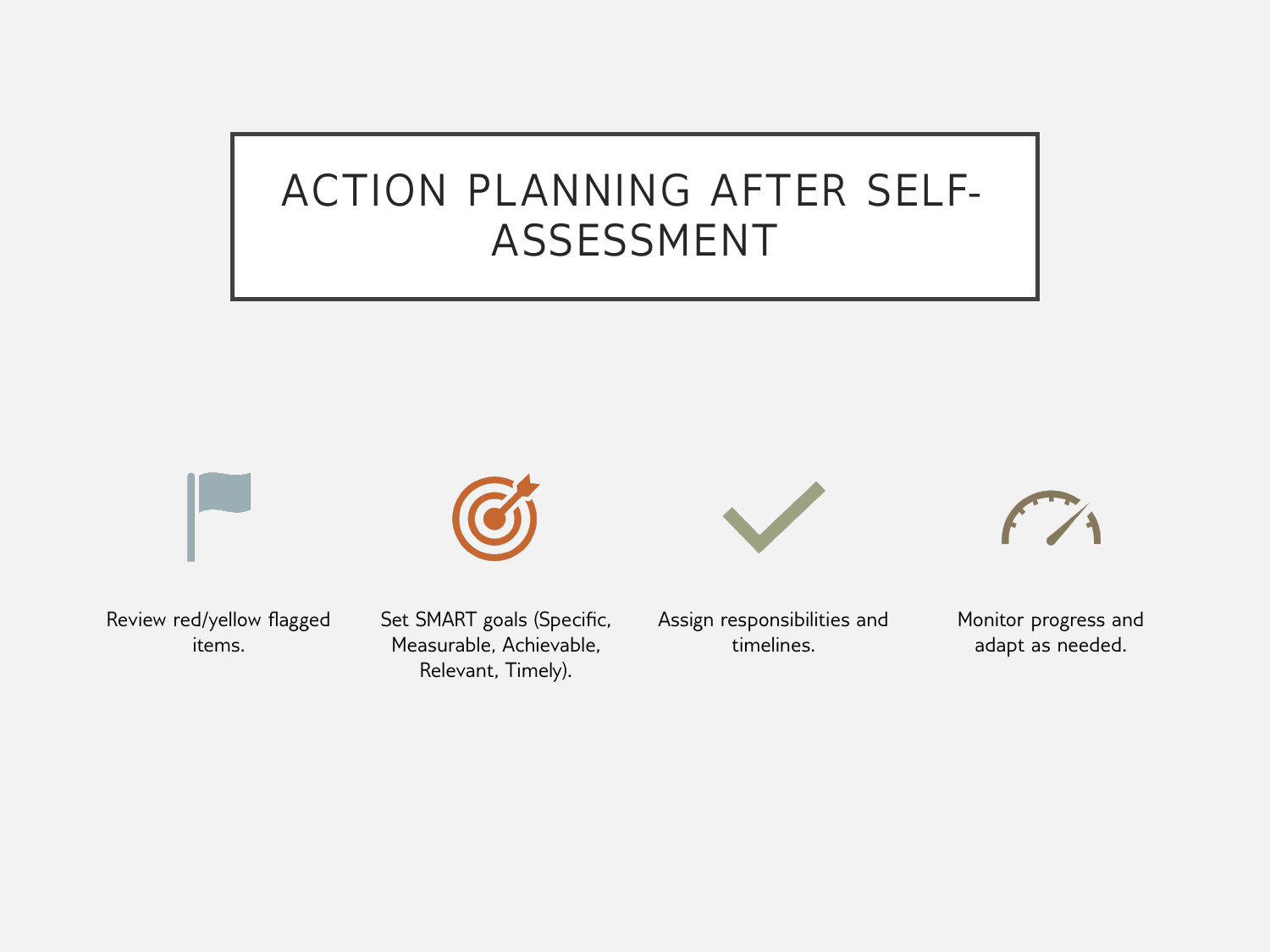

# Action Planning after Self-Assessment
Review red/yellow flagged items.
Set SMART goals (Specific, Measurable, Achievable, Relevant, Timely).
Assign responsibilities and timelines.
Monitor progress and adapt as needed.